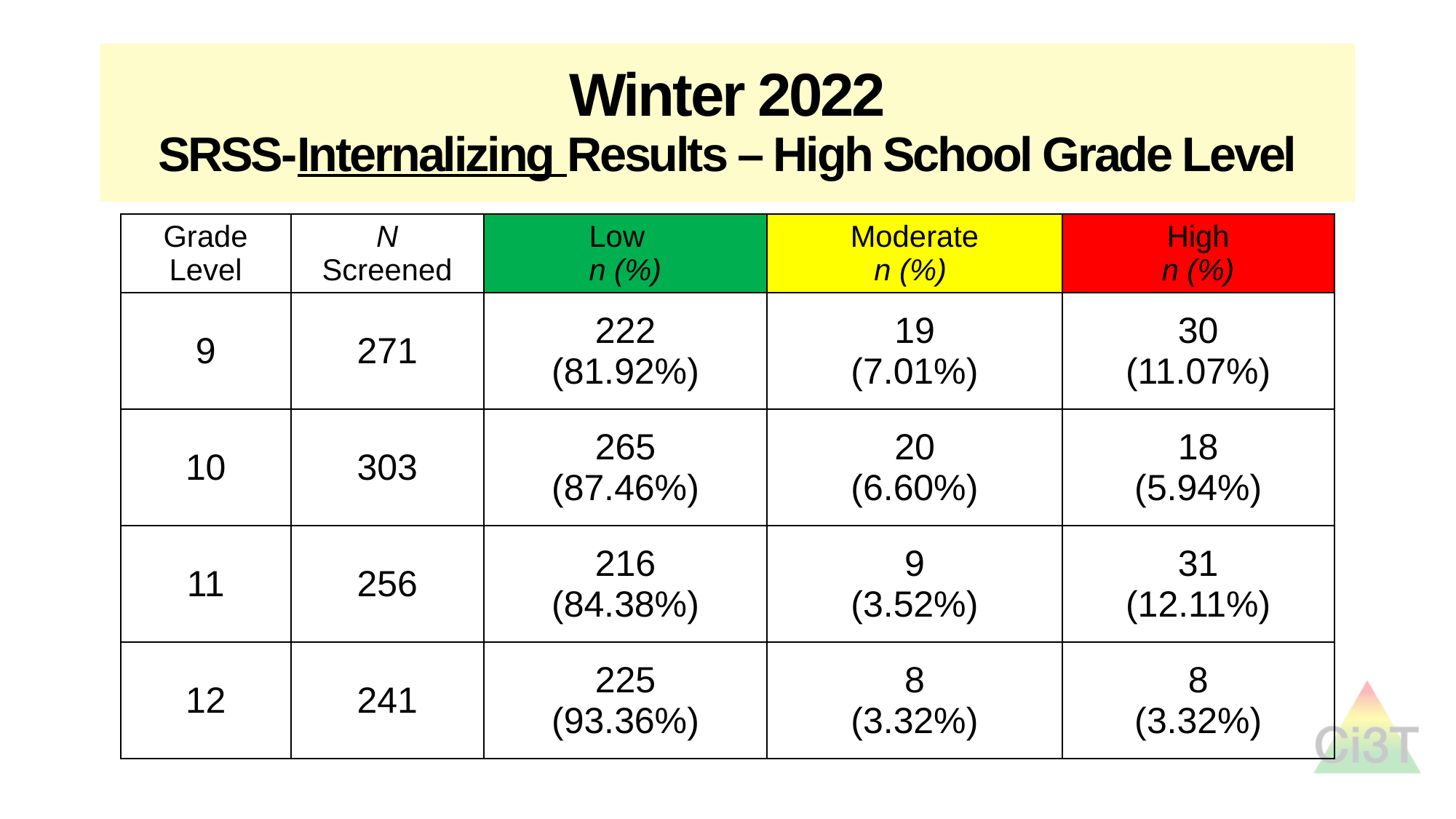

# Winter 2022 SRSS-Internalizing Results – High School Grade Level
| Grade Level | N Screened | Low n (%) | Moderate n (%) | High n (%) |
| --- | --- | --- | --- | --- |
| 9 | 271 | 222 (81.92%) | 19 (7.01%) | 30 (11.07%) |
| 10 | 303 | 265 (87.46%) | 20 (6.60%) | 18 (5.94%) |
| 11 | 256 | 216 (84.38%) | 9 (3.52%) | 31 (12.11%) |
| 12 | 241 | 225 (93.36%) | 8 (3.32%) | 8 (3.32%) |